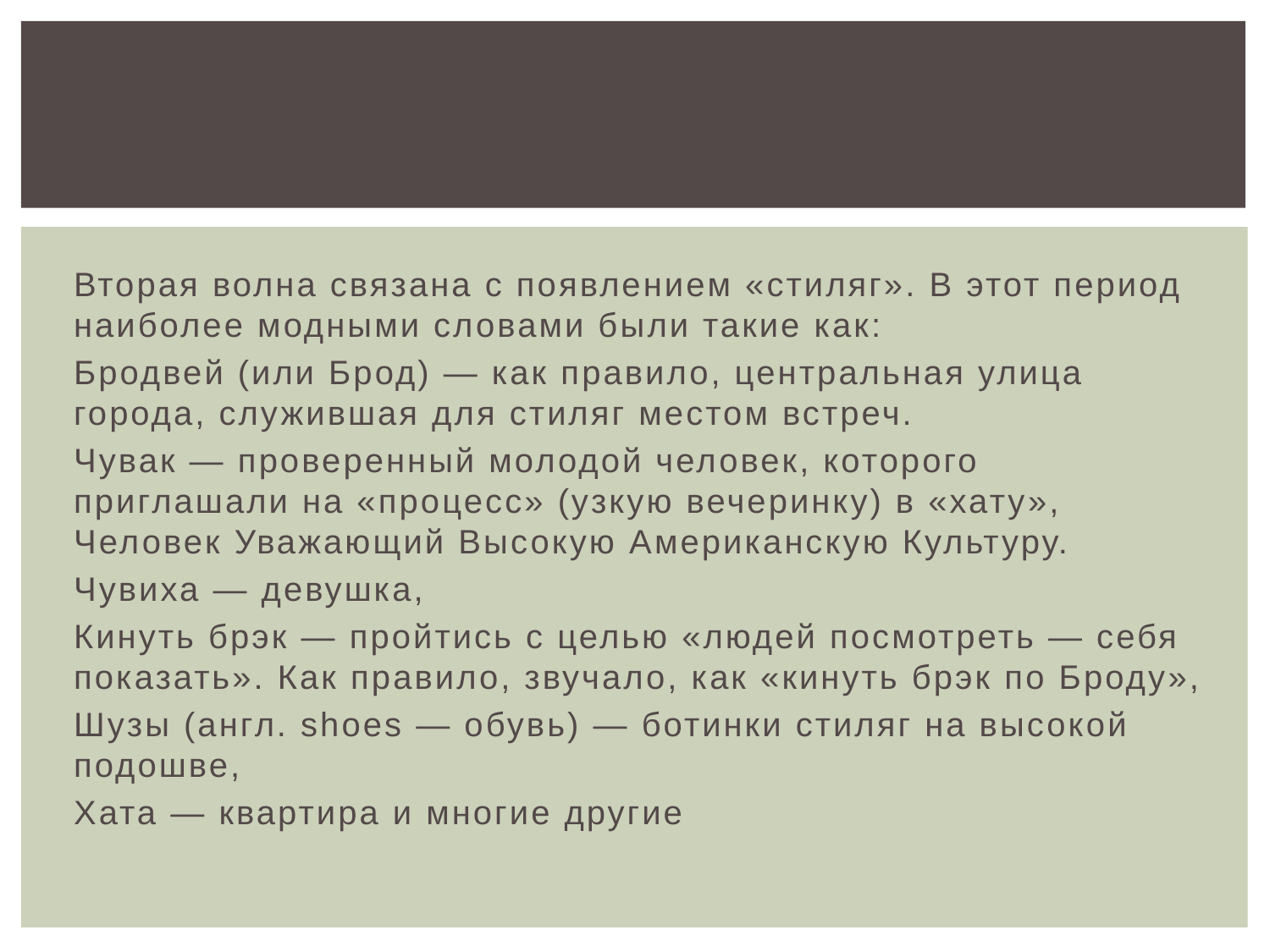

Вторая волна связана с появлением «стиляг». В этот период наиболее модными словами были такие как:
Бродвей (или Брод) — как правило, центральная улица города, служившая для стиляг местом встреч.
Чувак — проверенный молодой человек, которого приглашали на «процесс» (узкую вечеринку) в «хату», Человек Уважающий Высокую Американскую Культуру.
Чувиха — девушка,
Кинуть брэк — пройтись с целью «людей посмотреть — себя показать». Как правило, звучало, как «кинуть брэк по Броду»,
Шузы (англ. shoes — обувь) — ботинки стиляг на высокой подошве,
Хата — квартира и многие другие